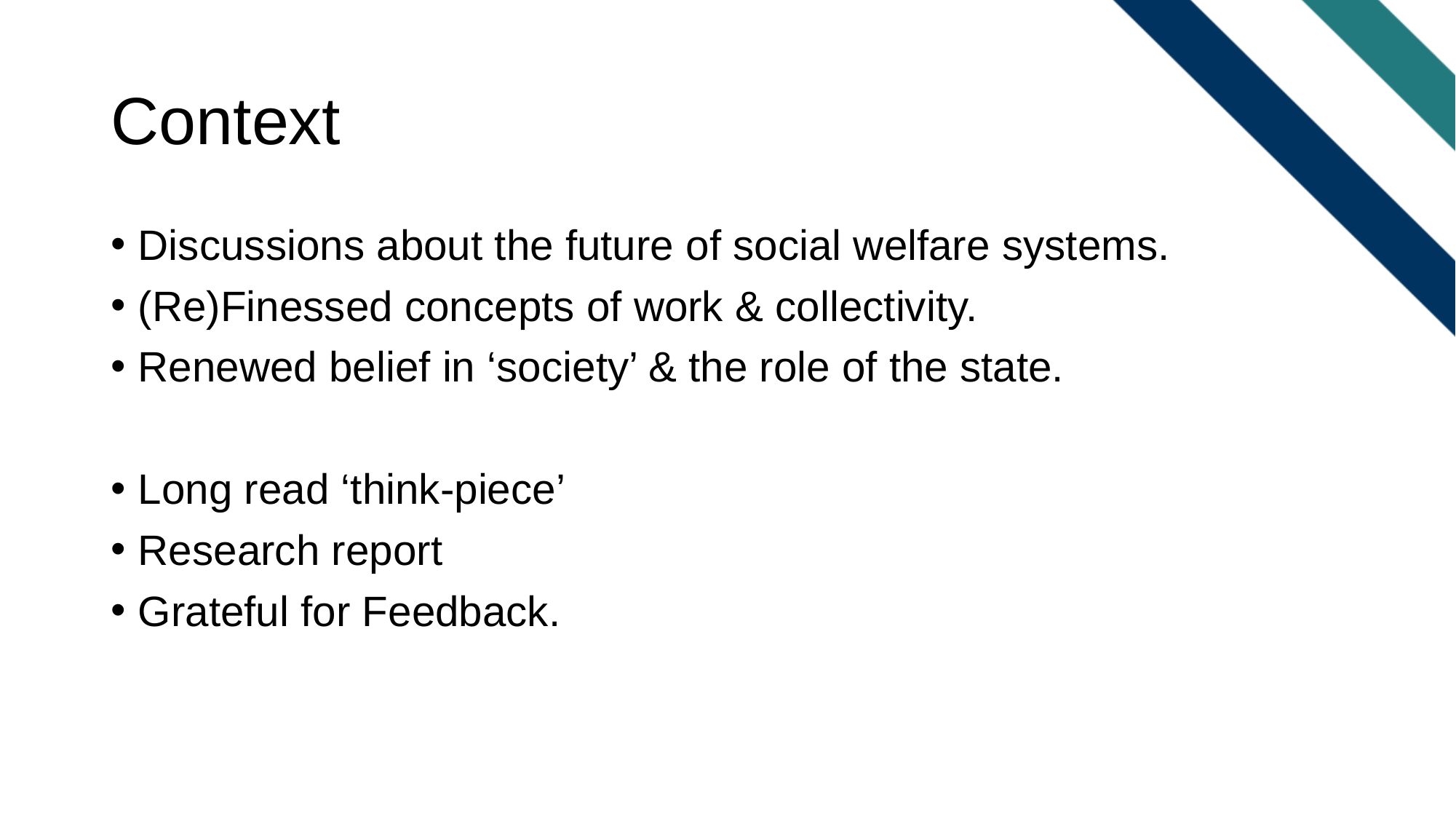

# Context
Discussions about the future of social welfare systems.
(Re)Finessed concepts of work & collectivity.
Renewed belief in ‘society’ & the role of the state.

Long read ‘think-piece’
Research report
Grateful for Feedback.